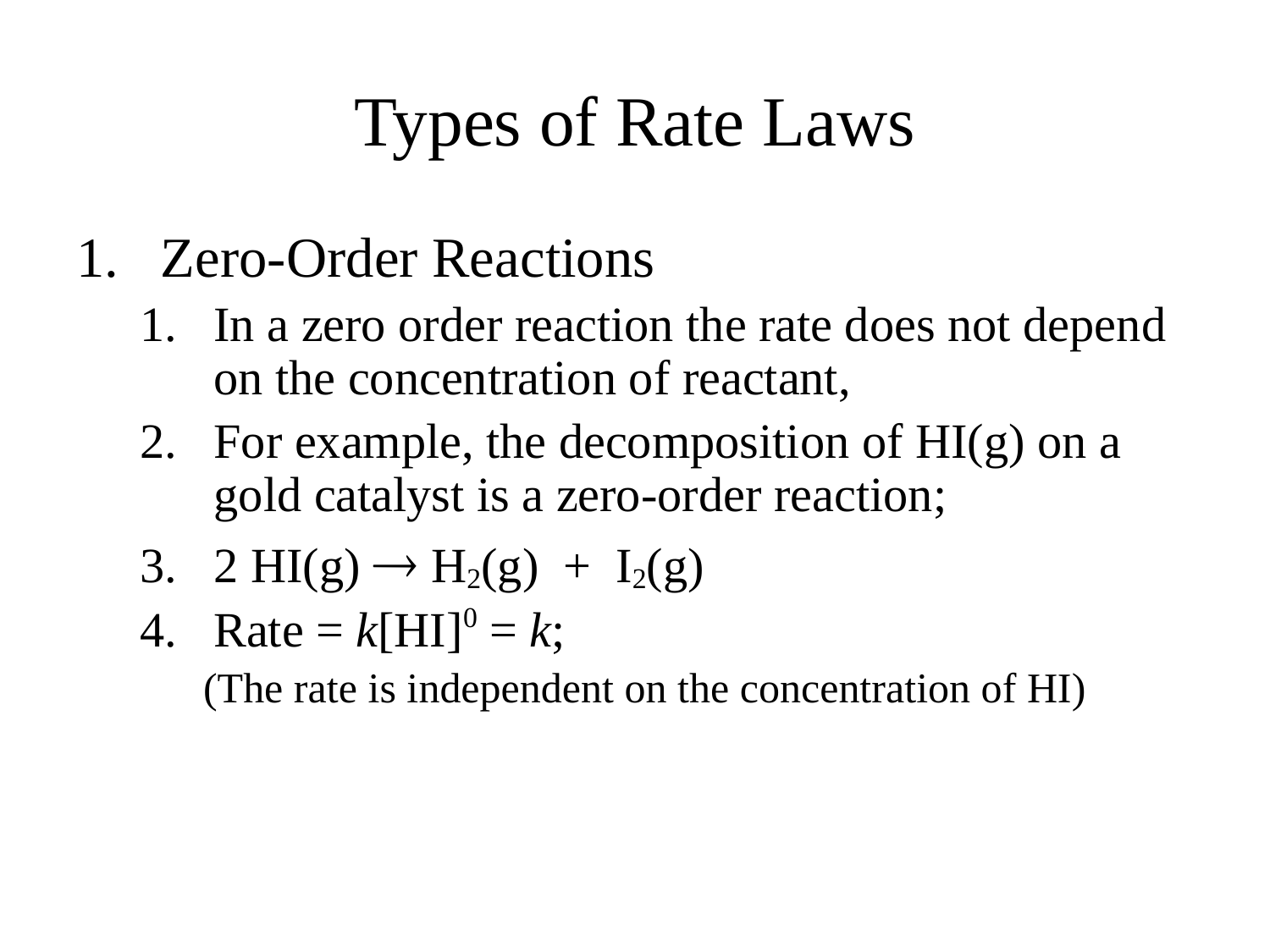

# Types of Rate Laws
Zero-Order Reactions
In a zero order reaction the rate does not depend on the concentration of reactant,
For example, the decomposition of HI(g) on a gold catalyst is a zero-order reaction;
2 HI(g) → H2(g)  +  I2(g)
Rate = k[HI]0 = k;
(The rate is independent on the concentration of HI)